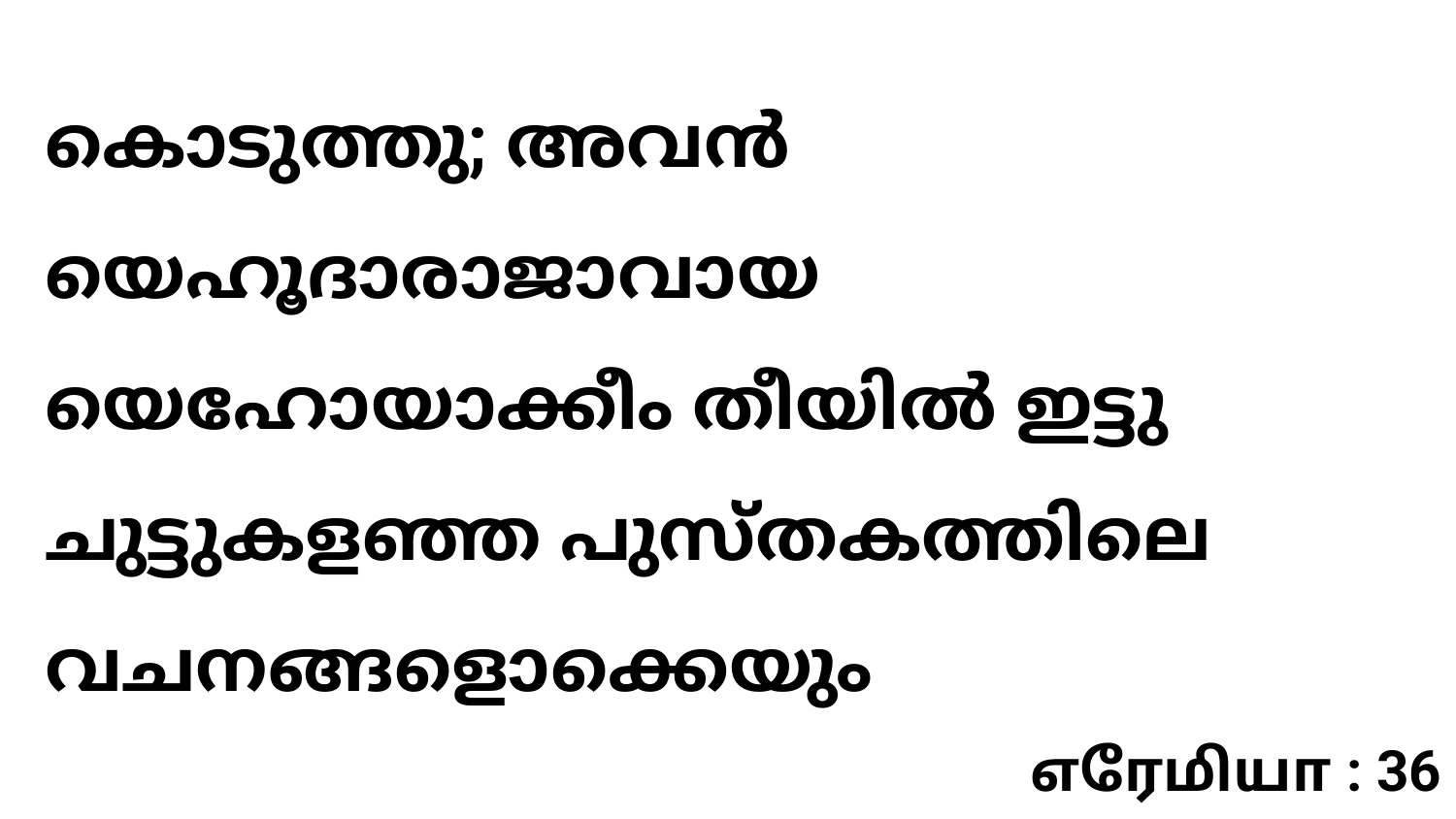

കൊടുത്തു; അവൻ യെഹൂദാരാജാവായ യെഹോയാക്കീം തീയിൽ ഇട്ടു ചുട്ടുകളഞ്ഞ പുസ്തകത്തിലെ വചനങ്ങളൊക്കെയും
எரேமியா : 36